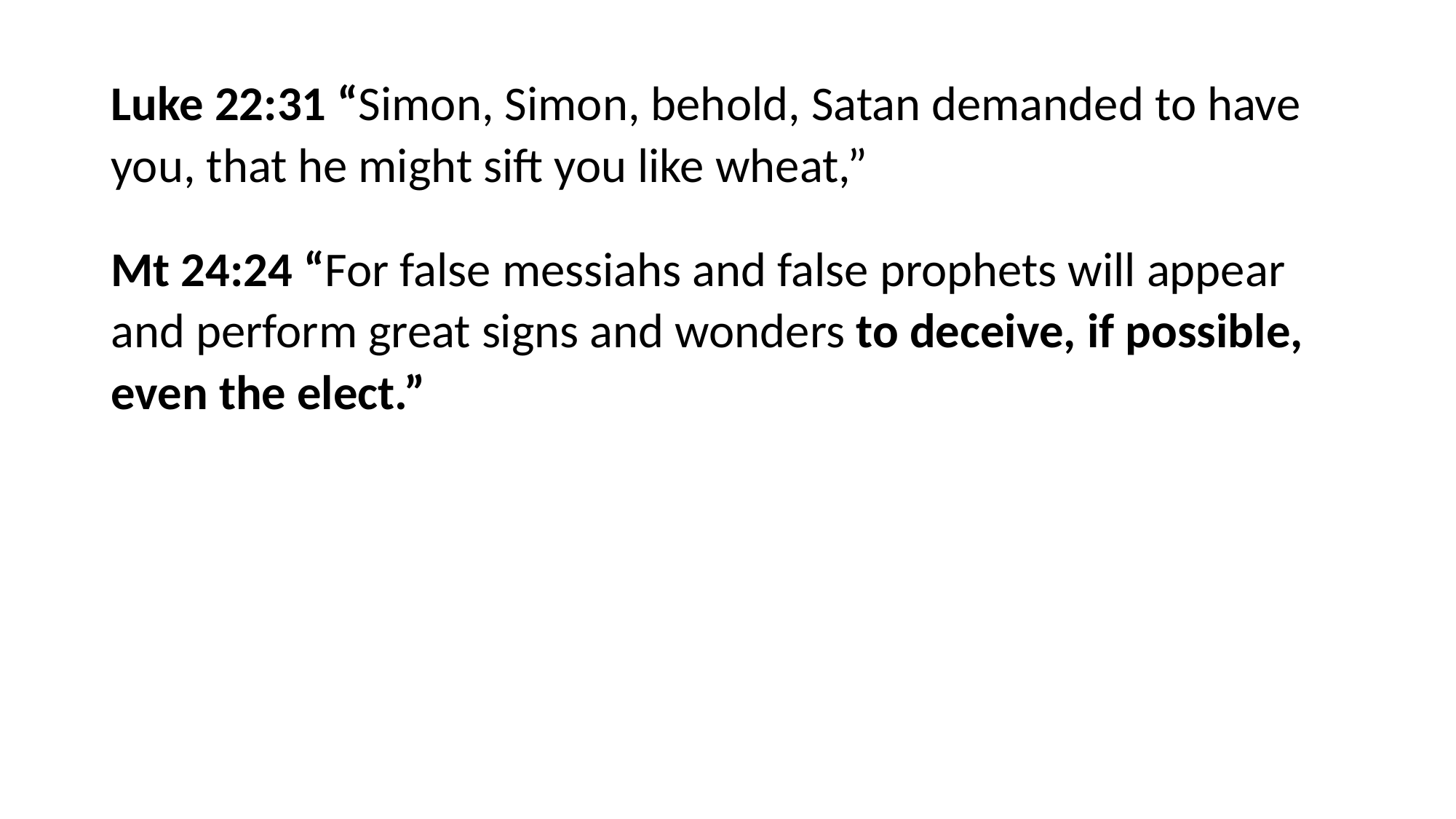

#
Luke 22:31 “Simon, Simon, behold, Satan demanded to have you, that he might sift you like wheat,”

Mt 24:24 “For false messiahs and false prophets will appear and perform great signs and wonders to deceive, if possible, even the elect.”